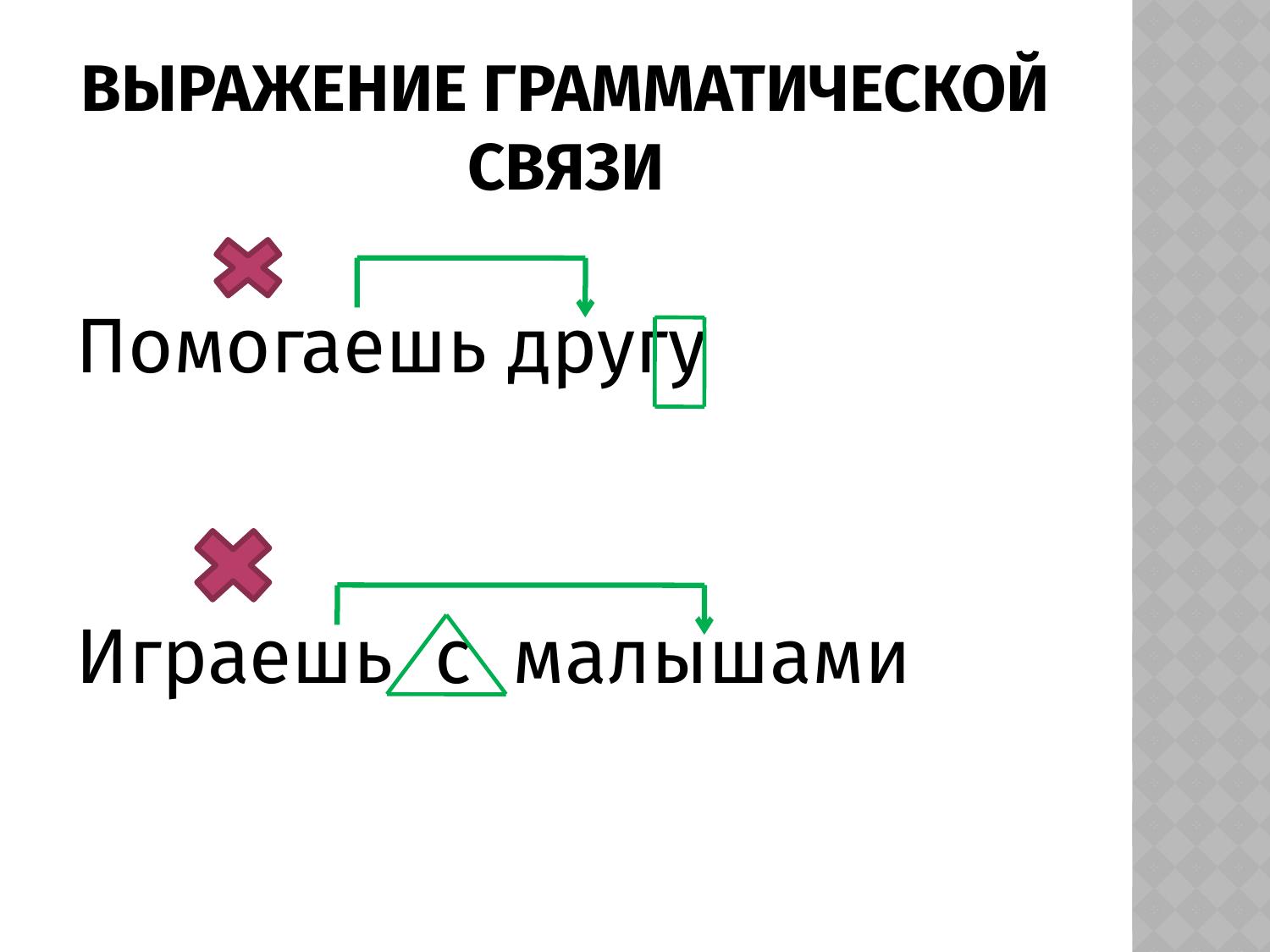

# Выражение грамматической связи

Помогаешь другу

Играешь  с  малышами